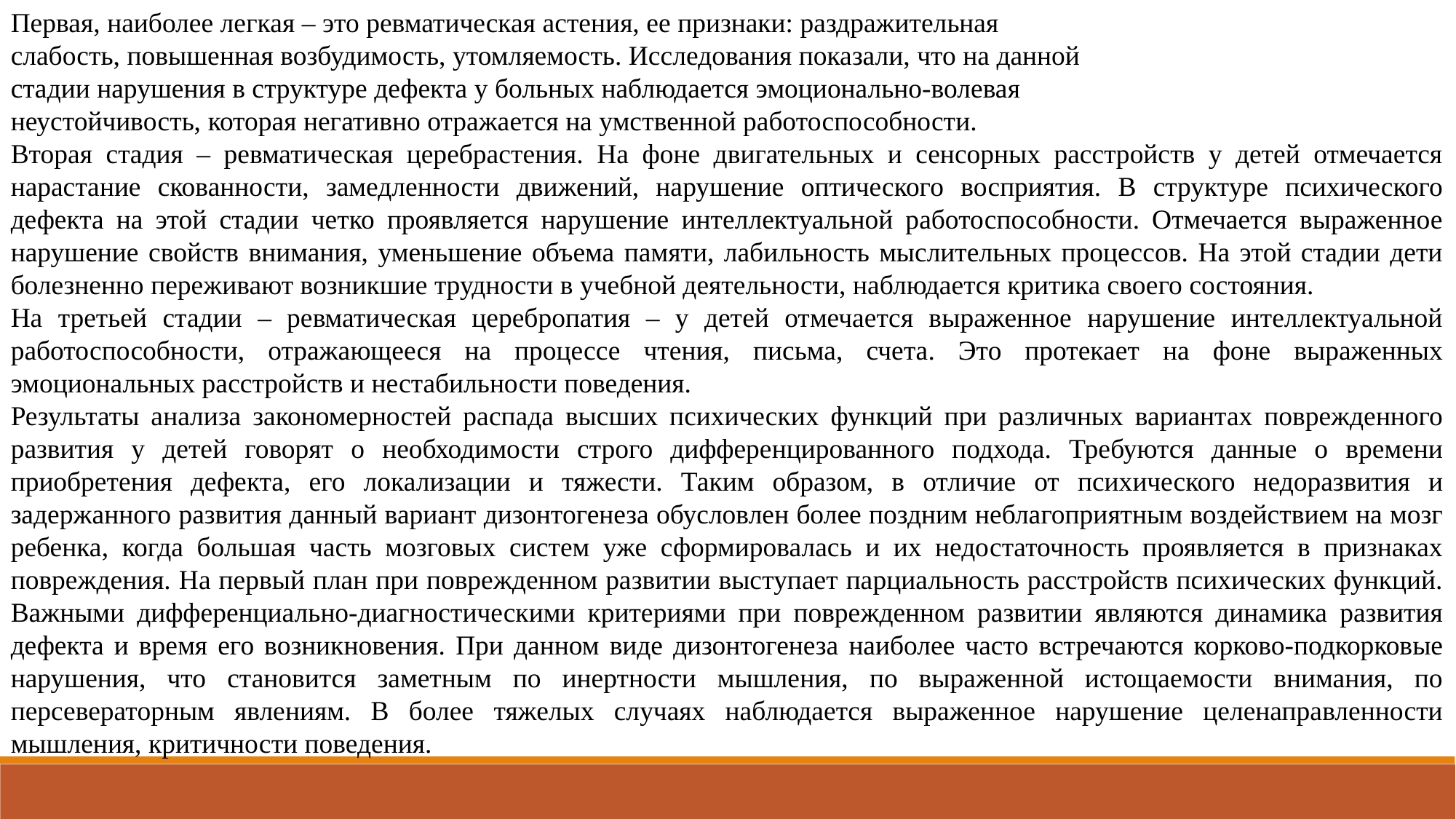

Первая, наиболее легкая – это ревматическая астения, ее признаки: раздражительная
слабость, повышенная возбудимость, утомляемость. Исследования показали, что на данной
стадии нарушения в структуре дефекта у больных наблюдается эмоционально-волевая
неустойчивость, которая негативно отражается на умственной работоспособности.
Вторая стадия – ревматическая церебрастения. На фоне двигательных и сенсорных расстройств у детей отмечается нарастание скованности, замедленности движений, нарушение оптического восприятия. В структуре психического дефекта на этой стадии четко проявляется нарушение интеллектуальной работоспособности. Отмечается выраженное нарушение свойств внимания, уменьшение объема памяти, лабильность мыслительных процессов. На этой стадии дети болезненно переживают возникшие трудности в учебной деятельности, наблюдается критика своего состояния.
На третьей стадии – ревматическая церебропатия – у детей отмечается выраженное нарушение интеллектуальной работоспособности, отражающееся на процессе чтения, письма, счета. Это протекает на фоне выраженных эмоциональных расстройств и нестабильности поведения.
Результаты анализа закономерностей распада высших психических функций при различных вариантах поврежденного развития у детей говорят о необходимости строго дифференцированного подхода. Требуются данные о времени приобретения дефекта, его локализации и тяжести. Таким образом, в отличие от психического недоразвития и задержанного развития данный вариант дизонтогенеза обусловлен более поздним неблагоприятным воздействием на мозг ребенка, когда большая часть мозговых систем уже сформировалась и их недостаточность проявляется в признаках повреждения. На первый план при поврежденном развитии выступает парциальность расстройств психических функций. Важными дифференциально-диагностическими критериями при поврежденном развитии являются динамика развития дефекта и время его возникновения. При данном виде дизонтогенеза наиболее часто встречаются корково-подкорковые нарушения, что становится заметным по инертности мышления, по выраженной истощаемости внимания, по персевераторным явлениям. В более тяжелых случаях наблюдается выраженное нарушение целенаправленности мышления, критичности поведения.